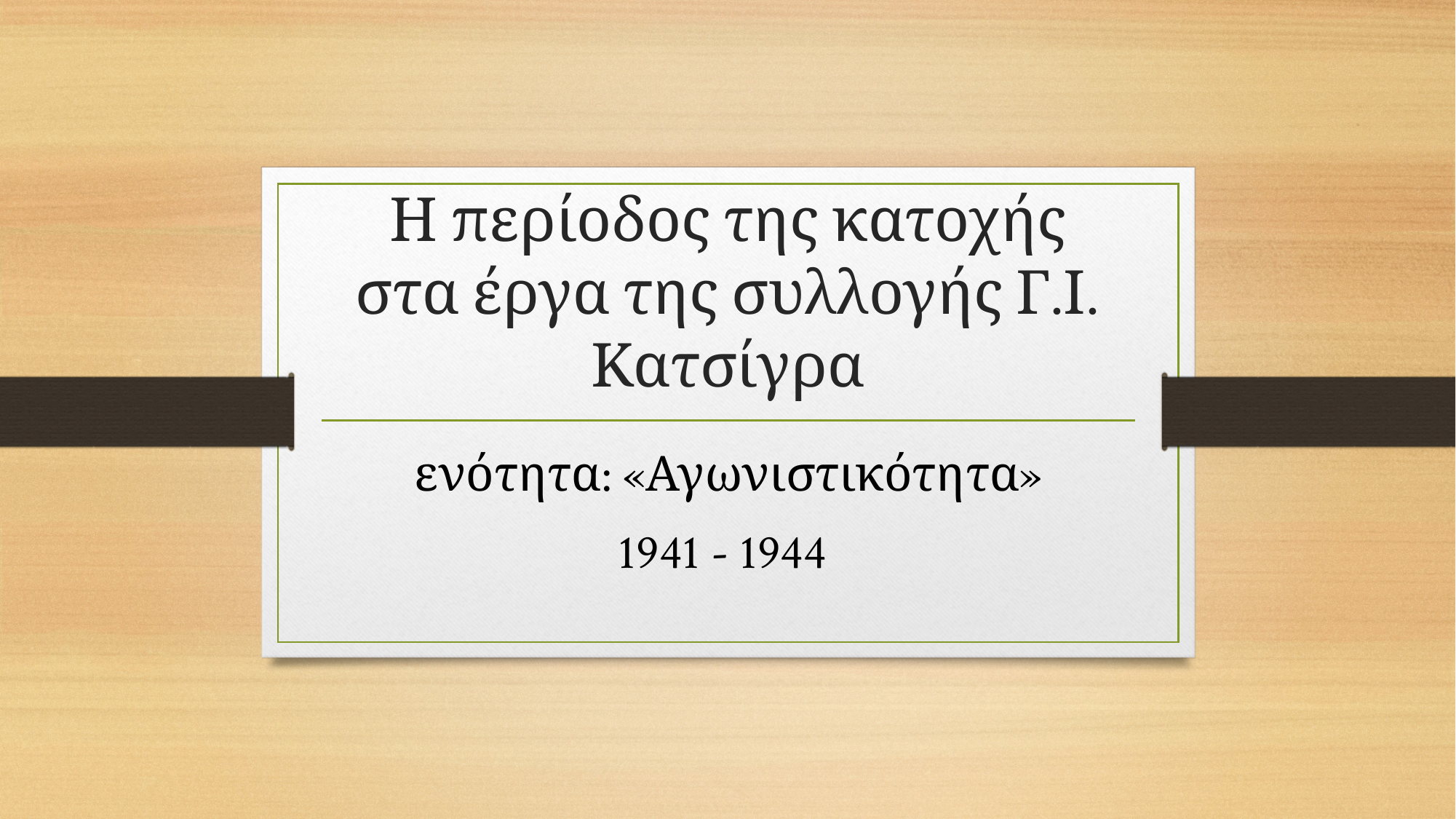

# Η περίοδος της κατοχής στα έργα της συλλογής Γ.Ι. Κατσίγρα
ενότητα: «Αγωνιστικότητα»
1941 - 1944